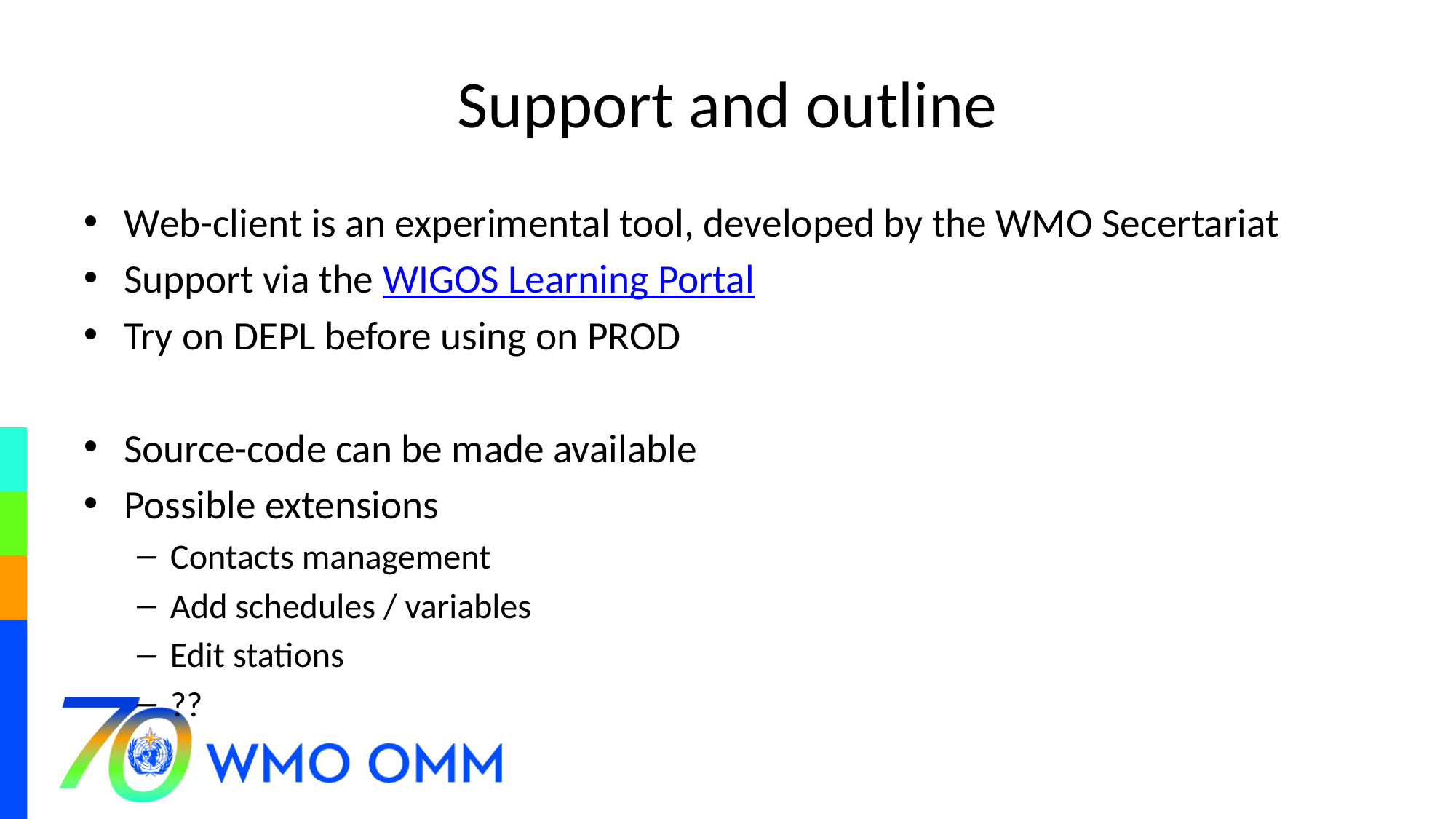

# Support and outline
Web-client is an experimental tool, developed by the WMO Secertariat
Support via the WIGOS Learning Portal
Try on DEPL before using on PROD

Source-code can be made available
Possible extensions
Contacts management
Add schedules / variables
Edit stations
??